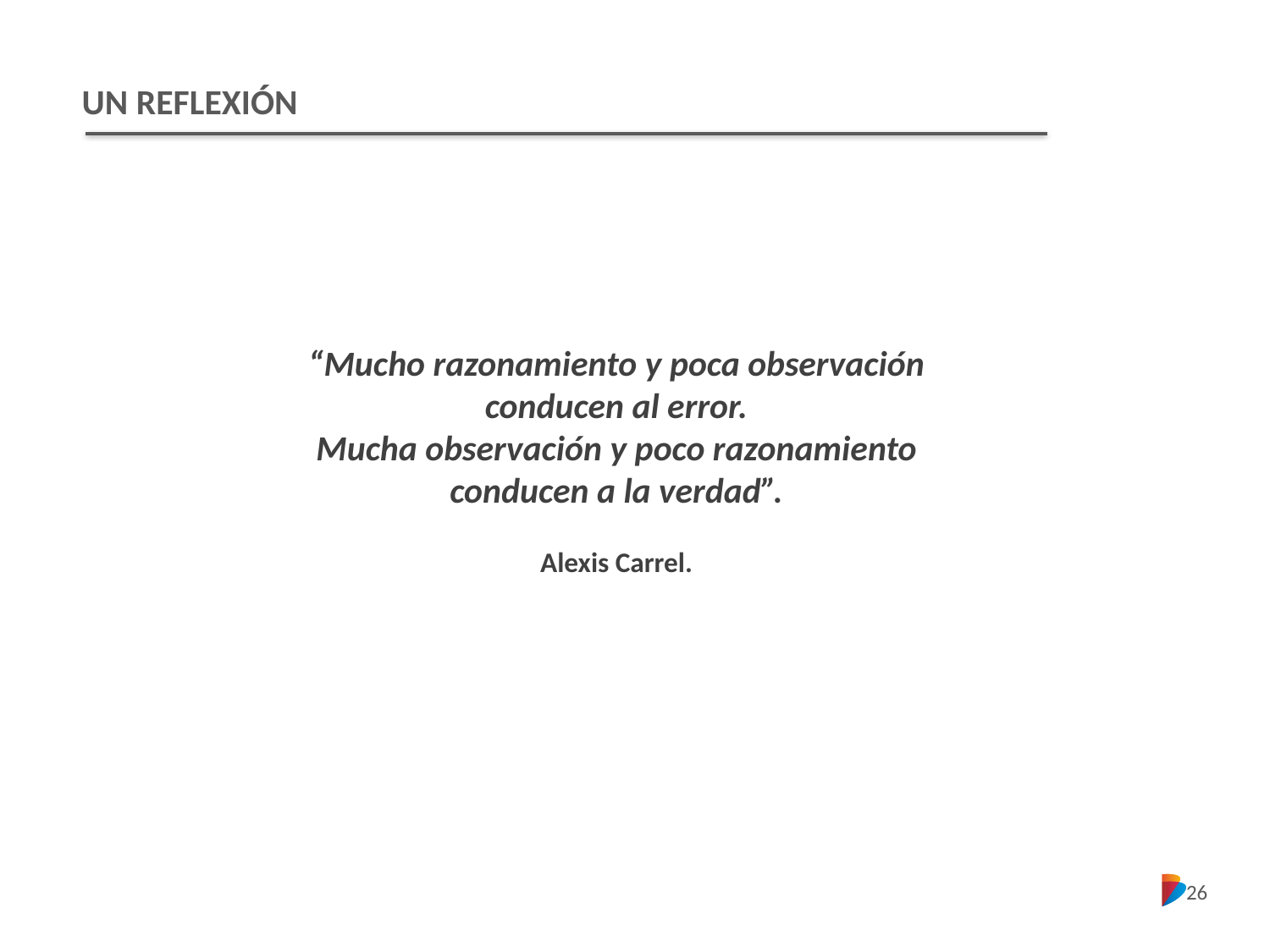

UN REFLEXIÓN
“Mucho razonamiento y poca observación
conducen al error.
Mucha observación y poco razonamiento
conducen a la verdad”.

Alexis Carrel.